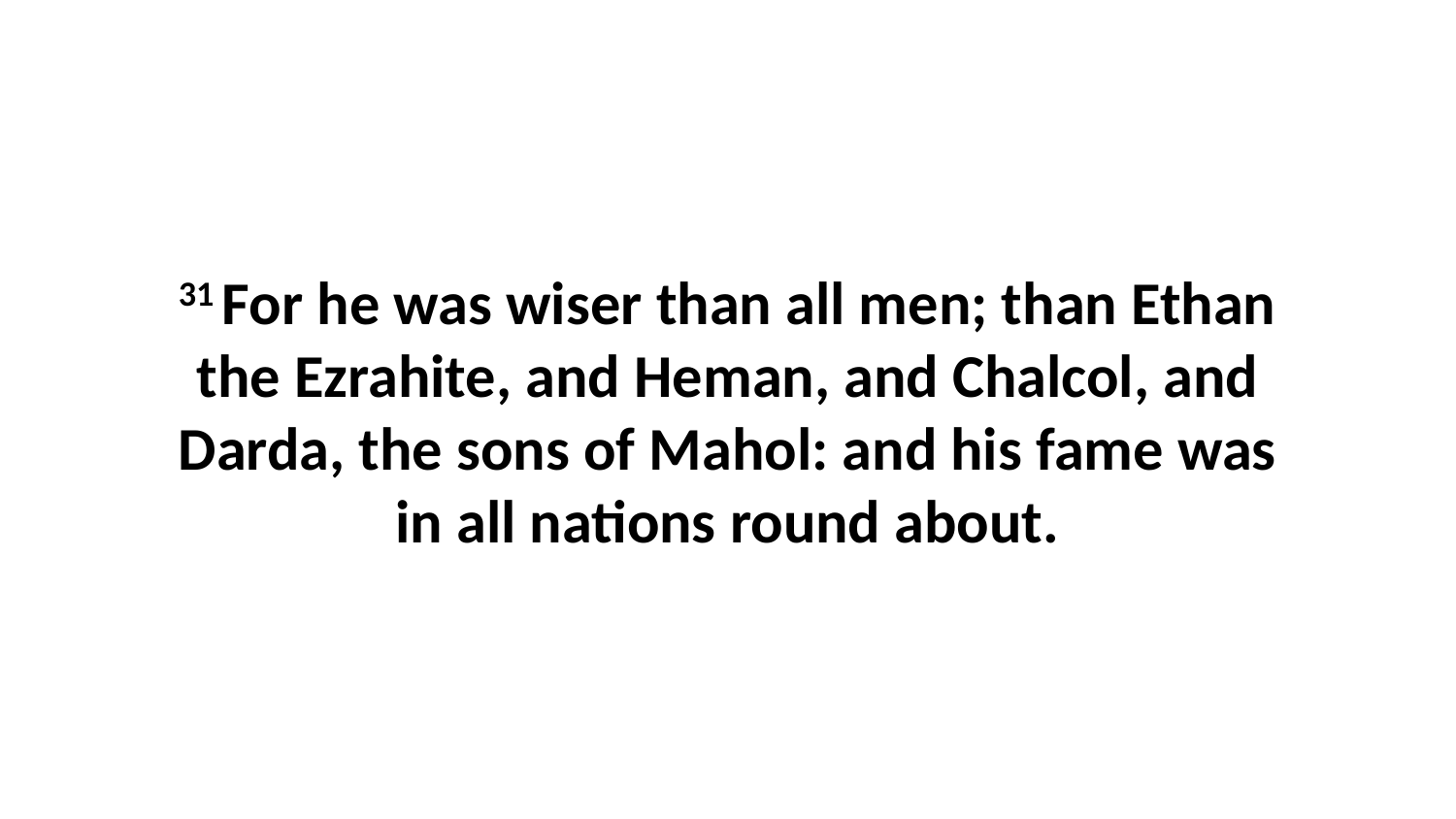

31 For he was wiser than all men; than Ethan the Ezrahite, and Heman, and Chalcol, and Darda, the sons of Mahol: and his fame was in all nations round about.